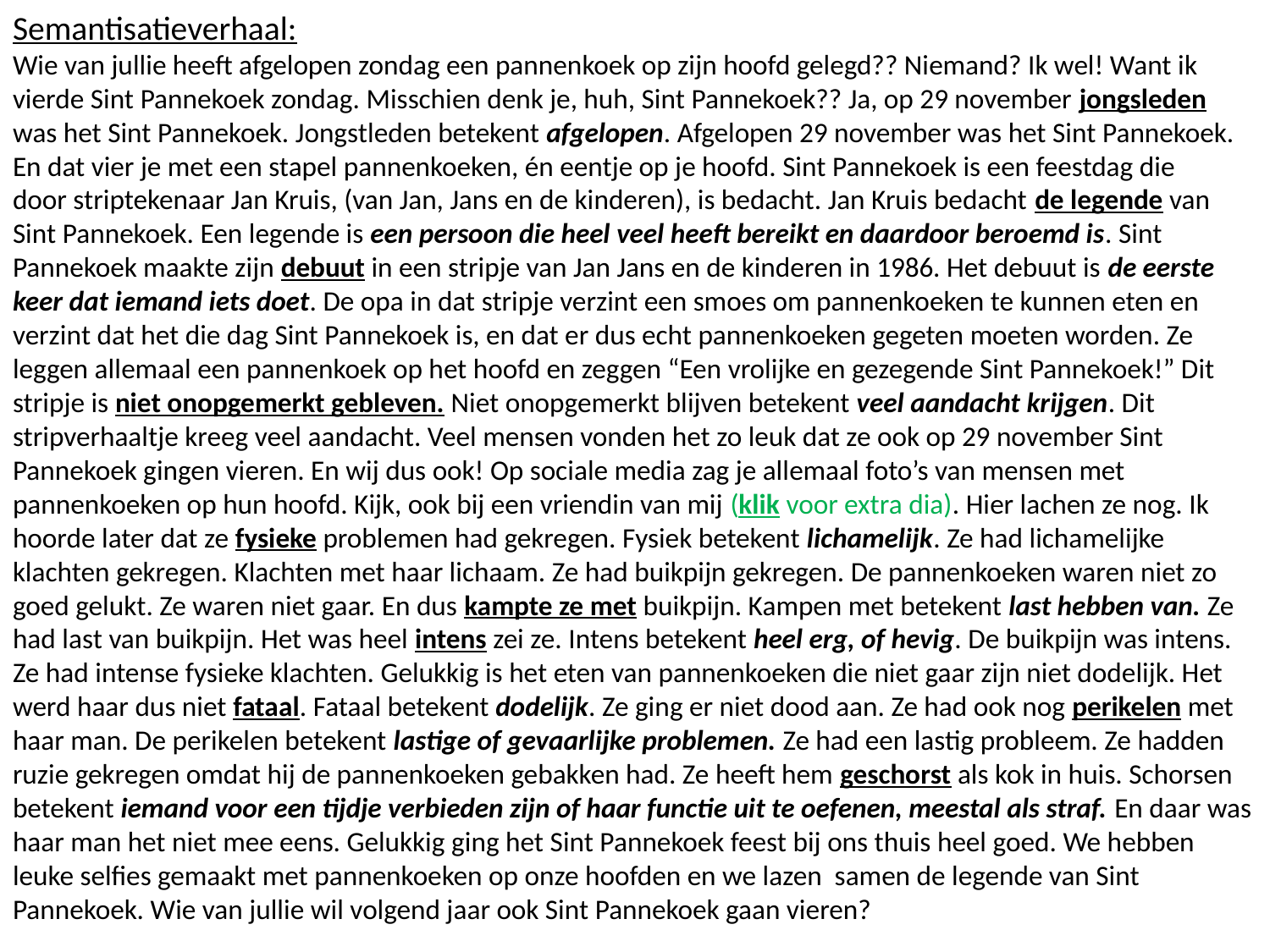

Semantisatieverhaal:
Wie van jullie heeft afgelopen zondag een pannenkoek op zijn hoofd gelegd?? Niemand? Ik wel! Want ik vierde Sint Pannekoek zondag. Misschien denk je, huh, Sint Pannekoek?? Ja, op 29 november jongsleden was het Sint Pannekoek. Jongstleden betekent afgelopen. Afgelopen 29 november was het Sint Pannekoek. En dat vier je met een stapel pannenkoeken, én eentje op je hoofd. Sint Pannekoek is een feestdag die door striptekenaar Jan Kruis, (van Jan, Jans en de kinderen), is bedacht. Jan Kruis bedacht de legende van Sint Pannekoek. Een legende is een persoon die heel veel heeft bereikt en daardoor beroemd is. Sint Pannekoek maakte zijn debuut in een stripje van Jan Jans en de kinderen in 1986. Het debuut is de eerste keer dat iemand iets doet. De opa in dat stripje verzint een smoes om pannenkoeken te kunnen eten en verzint dat het die dag Sint Pannekoek is, en dat er dus echt pannenkoeken gegeten moeten worden. Ze leggen allemaal een pannenkoek op het hoofd en zeggen “Een vrolijke en gezegende Sint Pannekoek!” Dit stripje is niet onopgemerkt gebleven. Niet onopgemerkt blijven betekent veel aandacht krijgen. Dit stripverhaaltje kreeg veel aandacht. Veel mensen vonden het zo leuk dat ze ook op 29 november Sint Pannekoek gingen vieren. En wij dus ook! Op sociale media zag je allemaal foto’s van mensen met pannenkoeken op hun hoofd. Kijk, ook bij een vriendin van mij (klik voor extra dia). Hier lachen ze nog. Ik hoorde later dat ze fysieke problemen had gekregen. Fysiek betekent lichamelijk. Ze had lichamelijke klachten gekregen. Klachten met haar lichaam. Ze had buikpijn gekregen. De pannenkoeken waren niet zo goed gelukt. Ze waren niet gaar. En dus kampte ze met buikpijn. Kampen met betekent last hebben van. Ze had last van buikpijn. Het was heel intens zei ze. Intens betekent heel erg, of hevig. De buikpijn was intens. Ze had intense fysieke klachten. Gelukkig is het eten van pannenkoeken die niet gaar zijn niet dodelijk. Het werd haar dus niet fataal. Fataal betekent dodelijk. Ze ging er niet dood aan. Ze had ook nog perikelen met haar man. De perikelen betekent lastige of gevaarlijke problemen. Ze had een lastig probleem. Ze hadden ruzie gekregen omdat hij de pannenkoeken gebakken had. Ze heeft hem geschorst als kok in huis. Schorsen betekent iemand voor een tijdje verbieden zijn of haar functie uit te oefenen, meestal als straf. En daar was haar man het niet mee eens. Gelukkig ging het Sint Pannekoek feest bij ons thuis heel goed. We hebben leuke selfies gemaakt met pannenkoeken op onze hoofden en we lazen  samen de legende van Sint Pannekoek. Wie van jullie wil volgend jaar ook Sint Pannekoek gaan vieren?